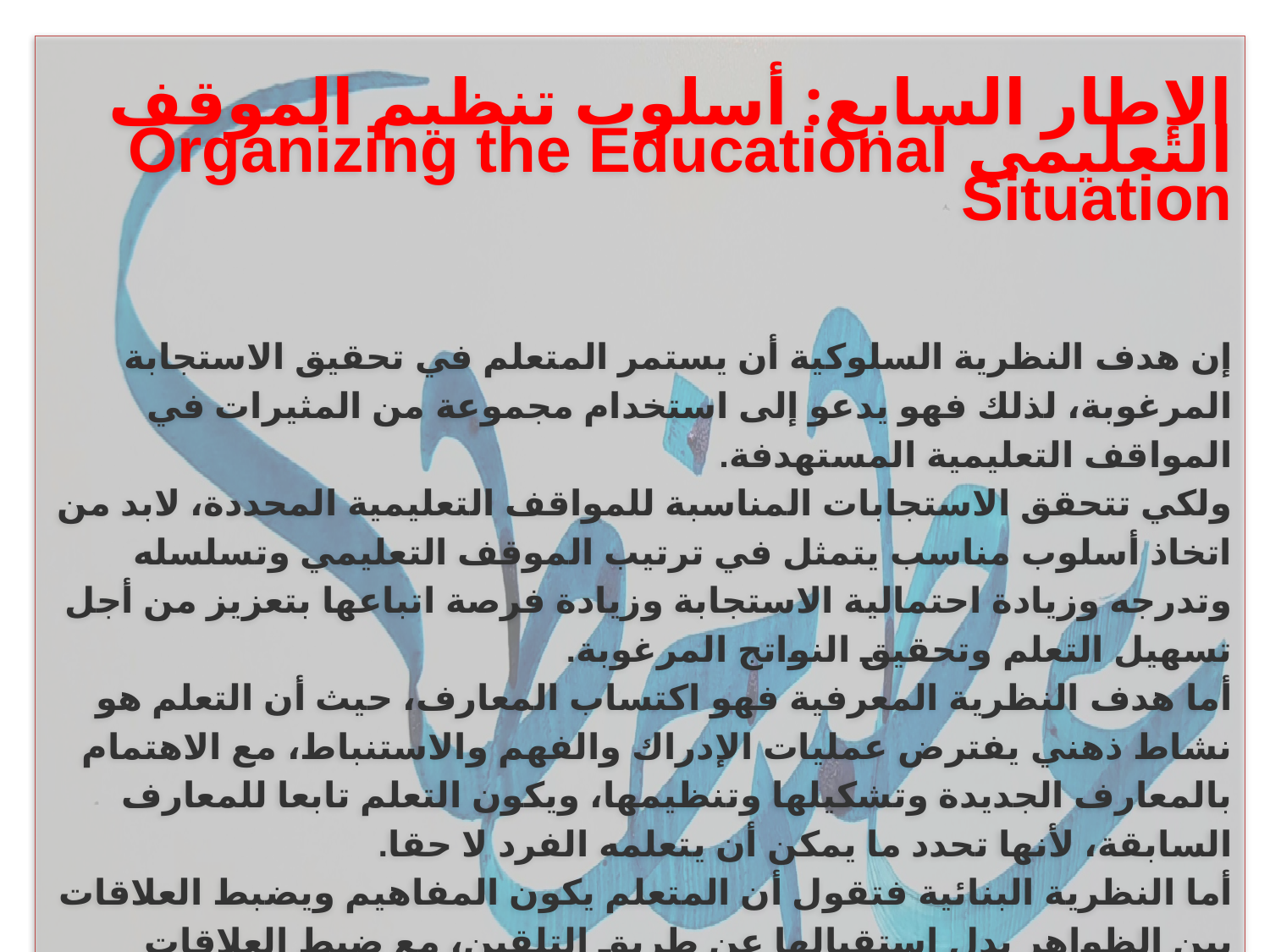

الإطار السابع: أسلوب تنظيم الموقف التعليمي Organizing the Educational Situation

إن هدف النظرية السلوكية أن يستمر المتعلم في تحقيق الاستجابة المرغوبة، لذلك فهو يدعو إلى استخدام مجموعة من المثيرات في المواقف التعليمية المستهدفة.
ولكي تتحقق الاستجابات المناسبة للمواقف التعليمية المحددة، لابد من اتخاذ أسلوب مناسب يتمثل في ترتيب الموقف التعليمي وتسلسله وتدرجه وزيادة احتمالية الاستجابة وزيادة فرصة اتباعها بتعزيز من أجل تسهيل التعلم وتحقيق النواتج المرغوبة.
أما هدف النظرية المعرفية فهو اكتساب المعارف، حيث أن التعلم هو نشاط ذهني يفترض عمليات الإدراك والفهم والاستنباط، مع الاهتمام بالمعارف الجديدة وتشكيلها وتنظيمها، ويكون التعلم تابعا للمعارف السابقة، لأنها تحدد ما يمكن أن يتعلمه الفرد لا حقا.
أما النظرية البنائية فتقول أن المتعلم يكون المفاهيم ويضبط العلاقات بين الظواهر بدل استقبالها عن طريق التلقين، مع ضبط العلاقات الرياضية، واكتساب مناهج وطرائق التعامل مع المشكلات وتبني المعرفة الاستكشافية عوض الاستظهار، والتدرب على التعامل مع الخطأ كخطوة في اتجاه المعرفة الصحيحة، والاقتناع بأهمية التكوين الذاتي.